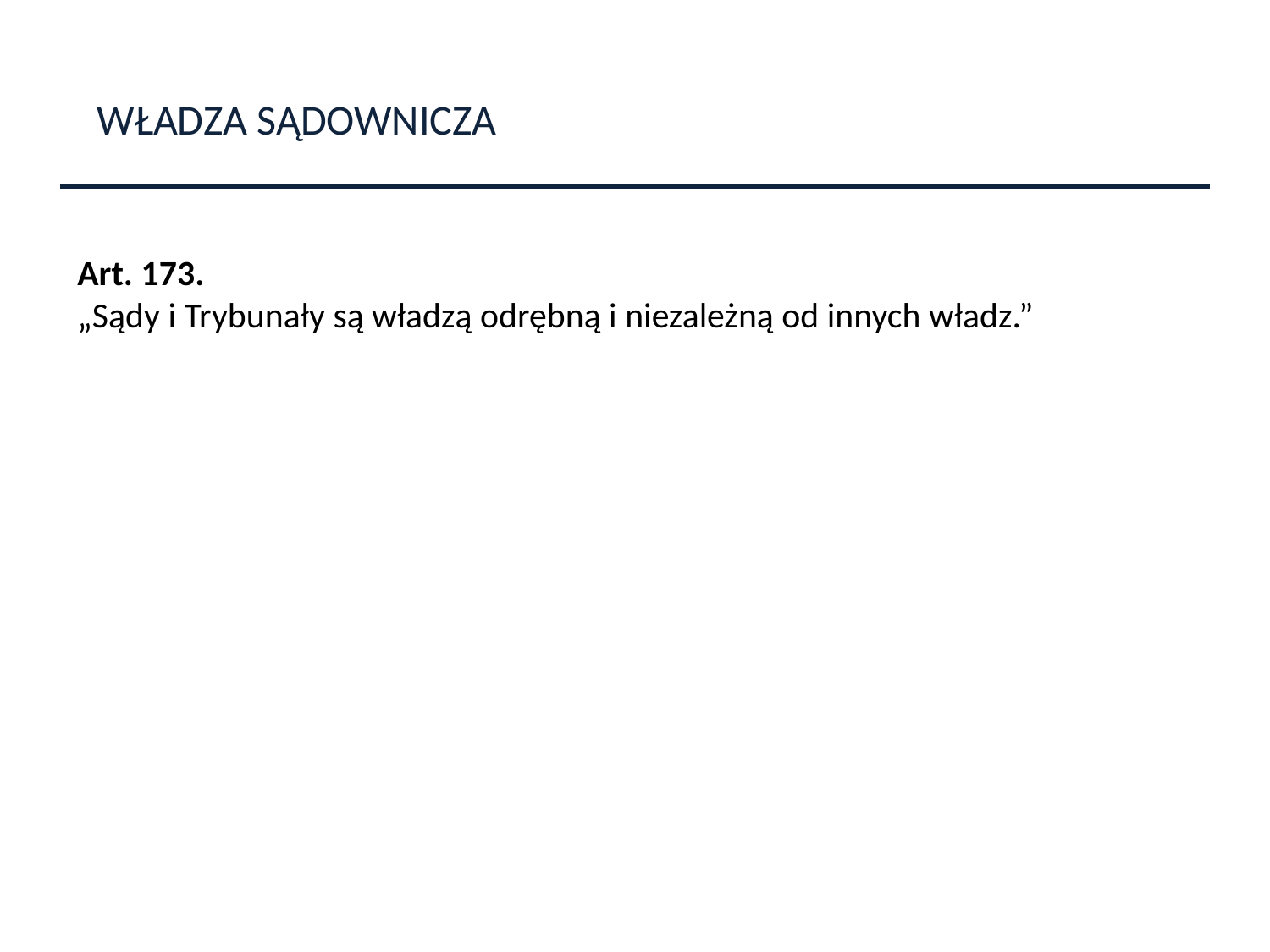

WŁADZA SĄDOWNICZA
Art. 173.
„Sądy i Trybunały są władzą odrębną i niezależną od innych władz.”